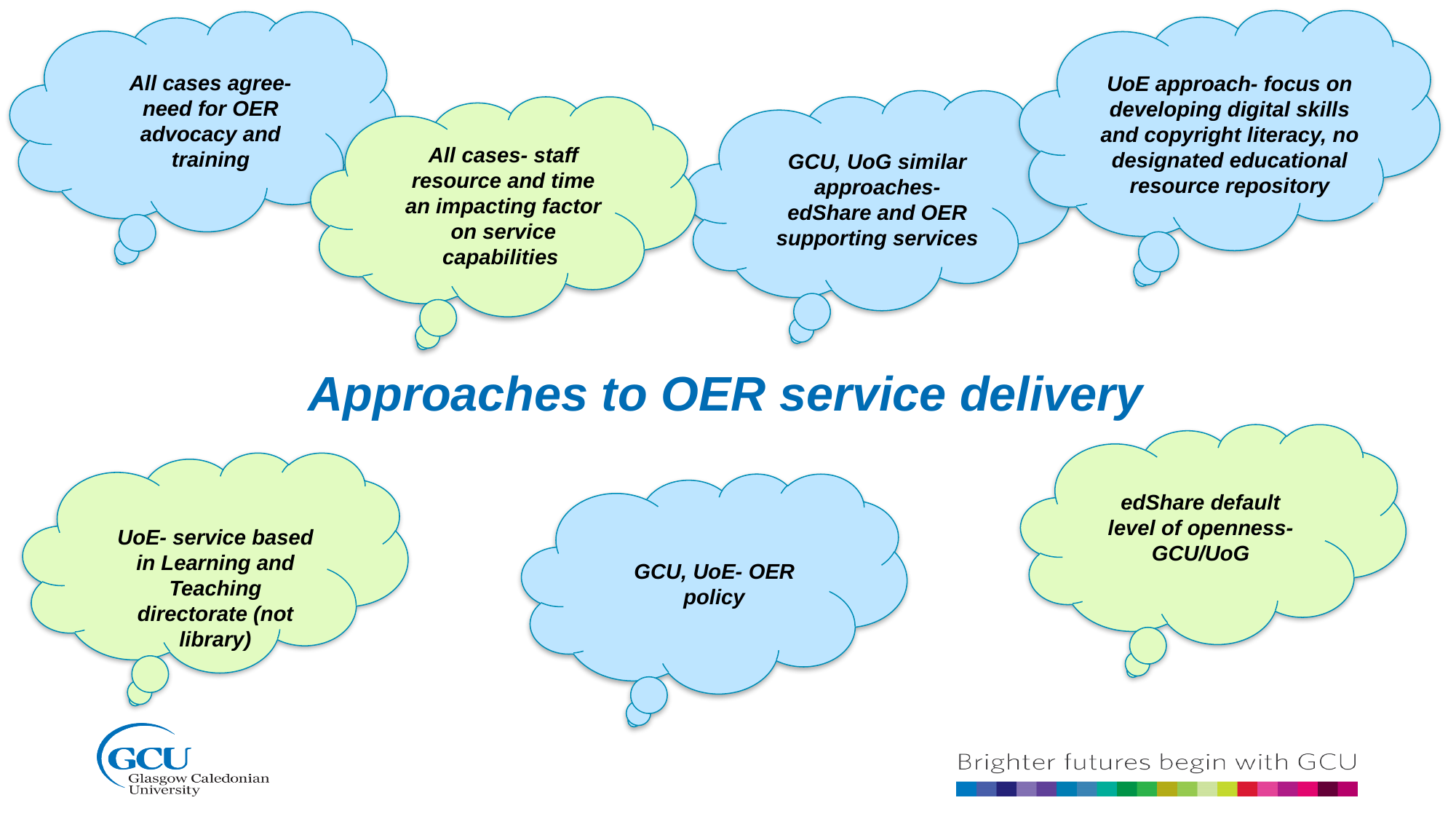

UoE approach- focus on developing digital skills and copyright literacy, no designated educational resource repository

All cases agree- need for OER advocacy and training

GCU, UoG similar approaches- edShare and OER supporting services

All cases- staff resource and time an impacting factor on service capabilities
Approaches to OER service delivery

edShare default level of openness- GCU/UoG

UoE- service based in Learning and Teaching directorate (not library)

GCU, UoE- OER policy